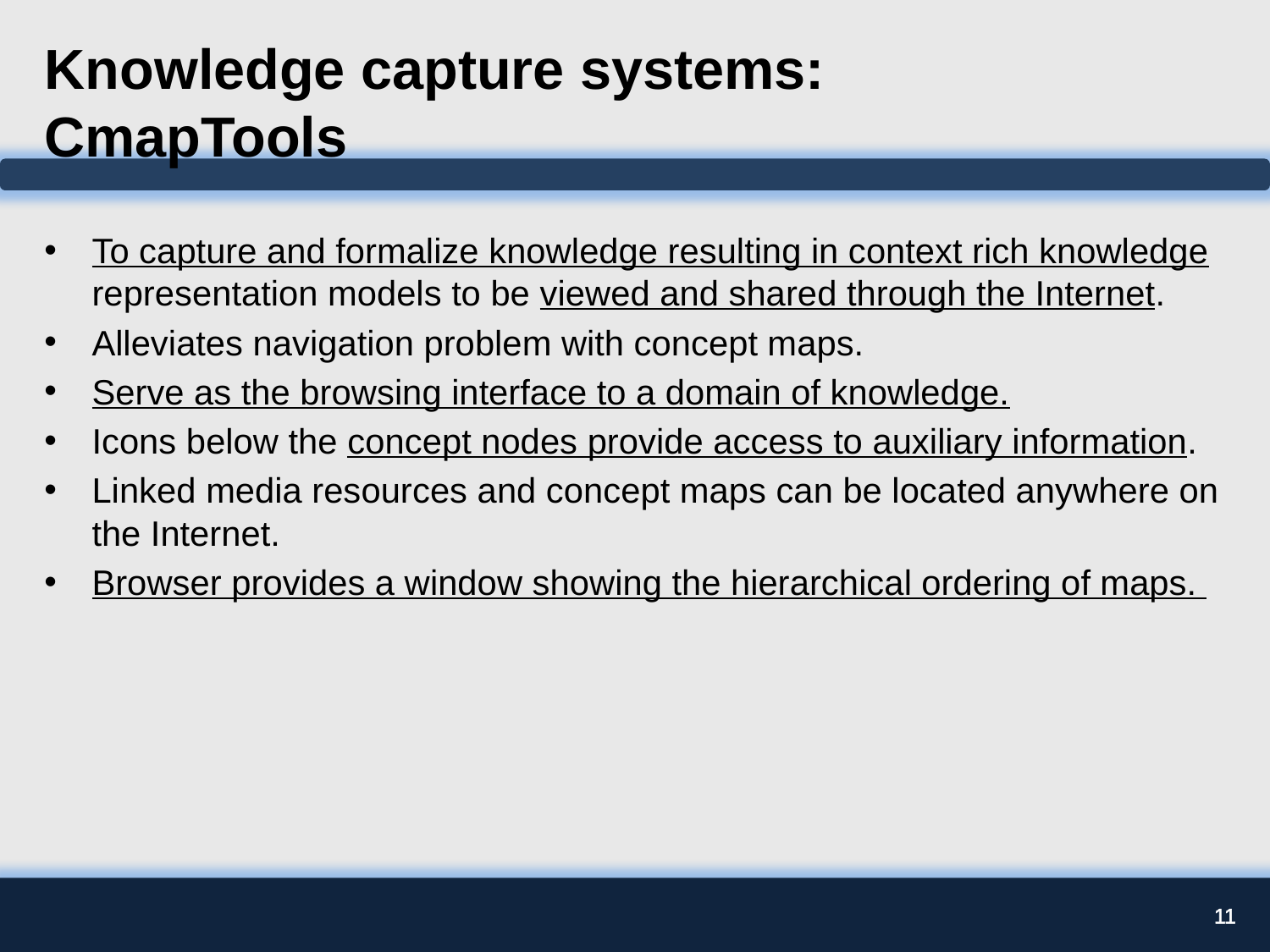

# Knowledge capture systems: CmapTools
To capture and formalize knowledge resulting in context rich knowledge representation models to be viewed and shared through the Internet.
Alleviates navigation problem with concept maps.
Serve as the browsing interface to a domain of knowledge.
Icons below the concept nodes provide access to auxiliary information.
Linked media resources and concept maps can be located anywhere on the Internet.
Browser provides a window showing the hierarchical ordering of maps.

11